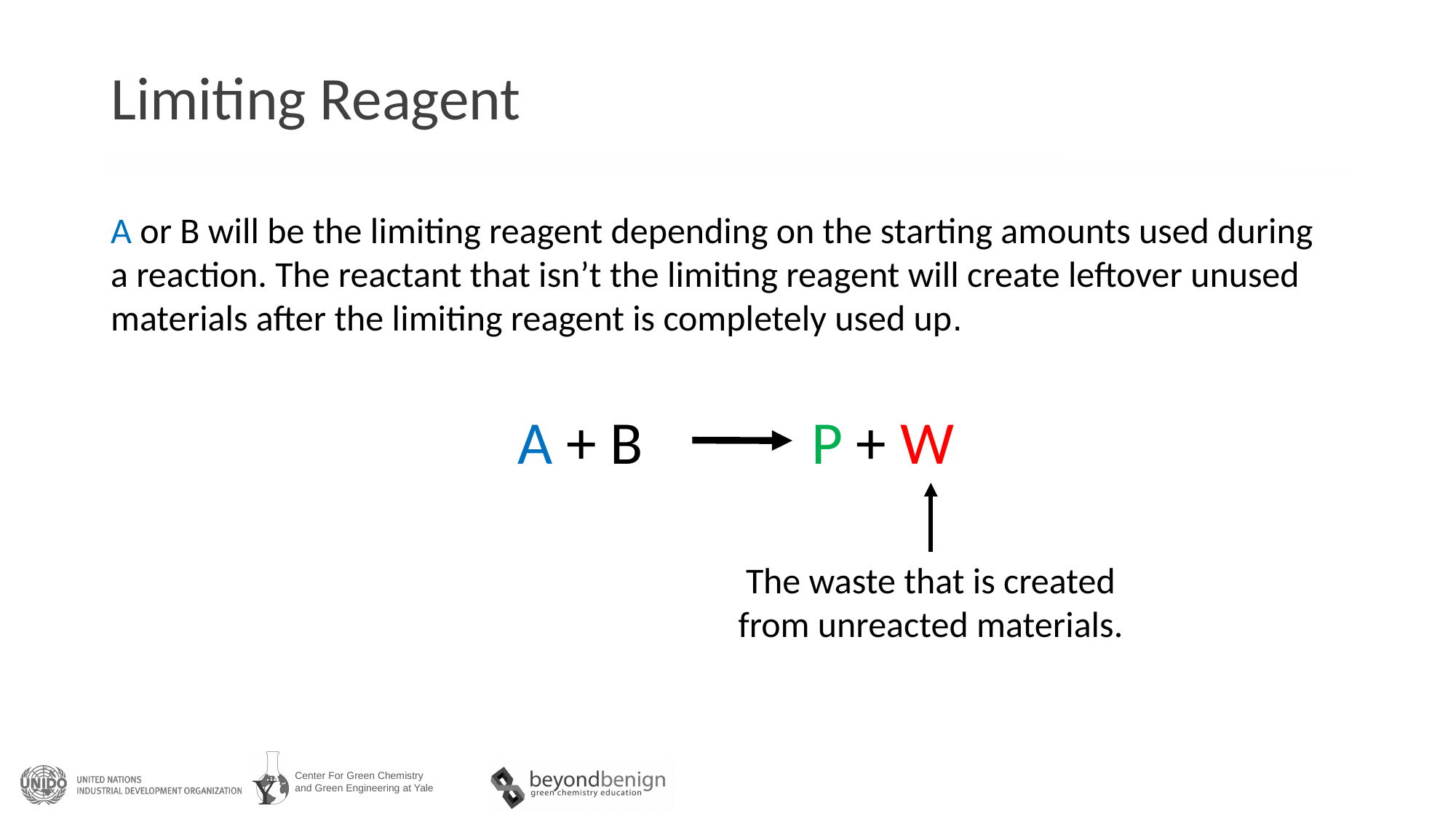

# Limiting Reagent
A or B will be the limiting reagent depending on the starting amounts used during a reaction. The reactant that isn’t the limiting reagent will create leftover unused materials after the limiting reagent is completely used up.
A + B
P + W
The waste that is created
from unreacted materials.